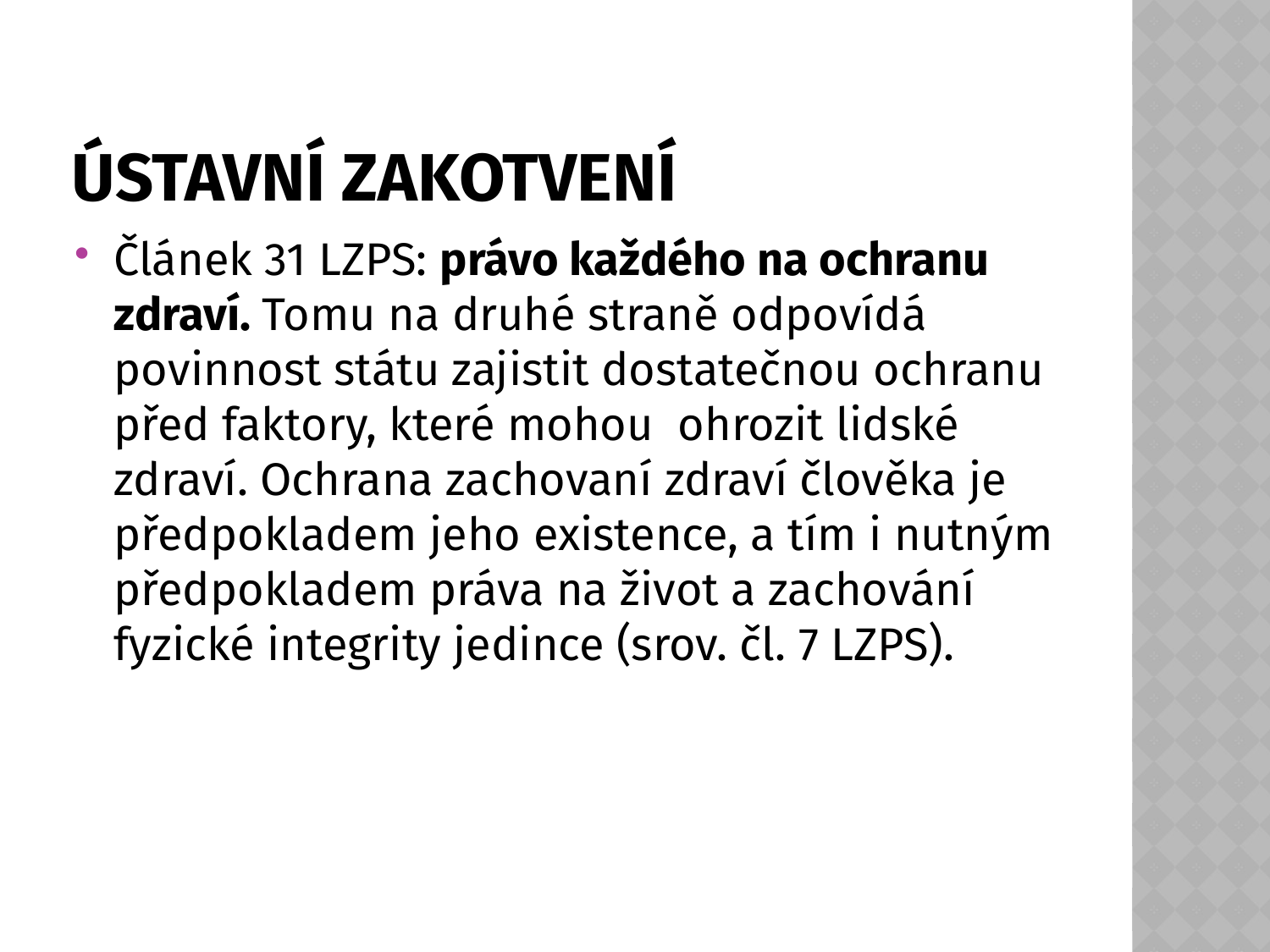

# Ústavní zakotvení
Článek 31 LZPS: právo každého na ochranu zdraví. Tomu na druhé straně odpovídá povinnost státu zajistit dostatečnou ochranu před faktory, které mohou  ohrozit lidské zdraví. Ochrana zachovaní zdraví člověka je předpokladem jeho existence, a tím i nutným předpokladem práva na život a zachování fyzické integrity jedince (srov. čl. 7 LZPS).